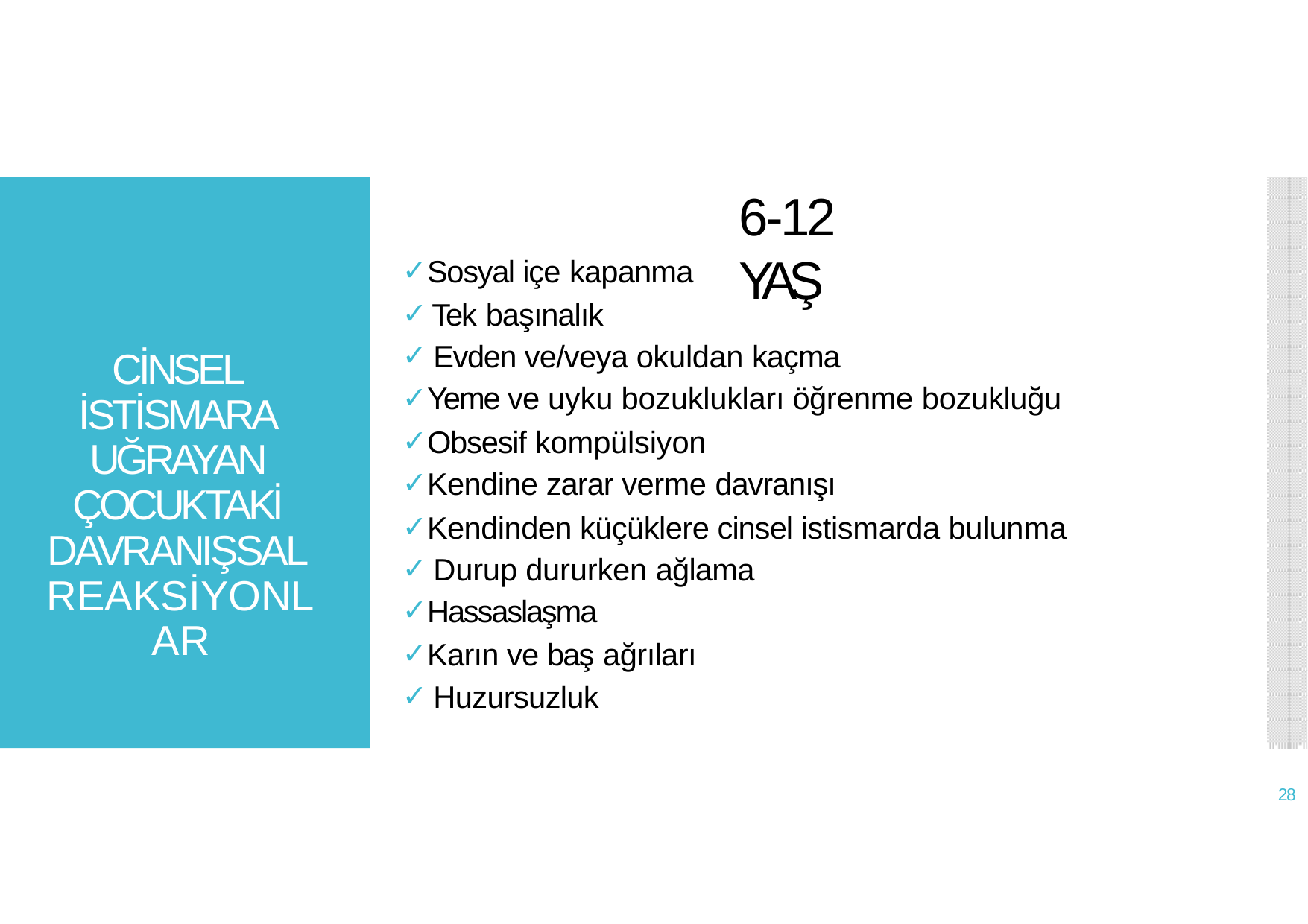

# 6-12 YAŞ

Sosyal içe kapanma
Tek başınalık
Evden ve/veya okuldan kaçma
Yeme ve uyku bozuklukları öğrenme bozukluğu
Obsesif kompülsiyon
Kendine zarar verme davranışı
Kendinden küçüklere cinsel istismarda bulunma
Durup dururken ağlama
Hassaslaşma
Karın ve baş ağrıları
Huzursuzluk

CİNSEL  İSTİSMARA  UĞRAYAN  ÇOCUKTAKİ  DAVRANIŞSAL  REAKSİYONLAR

28